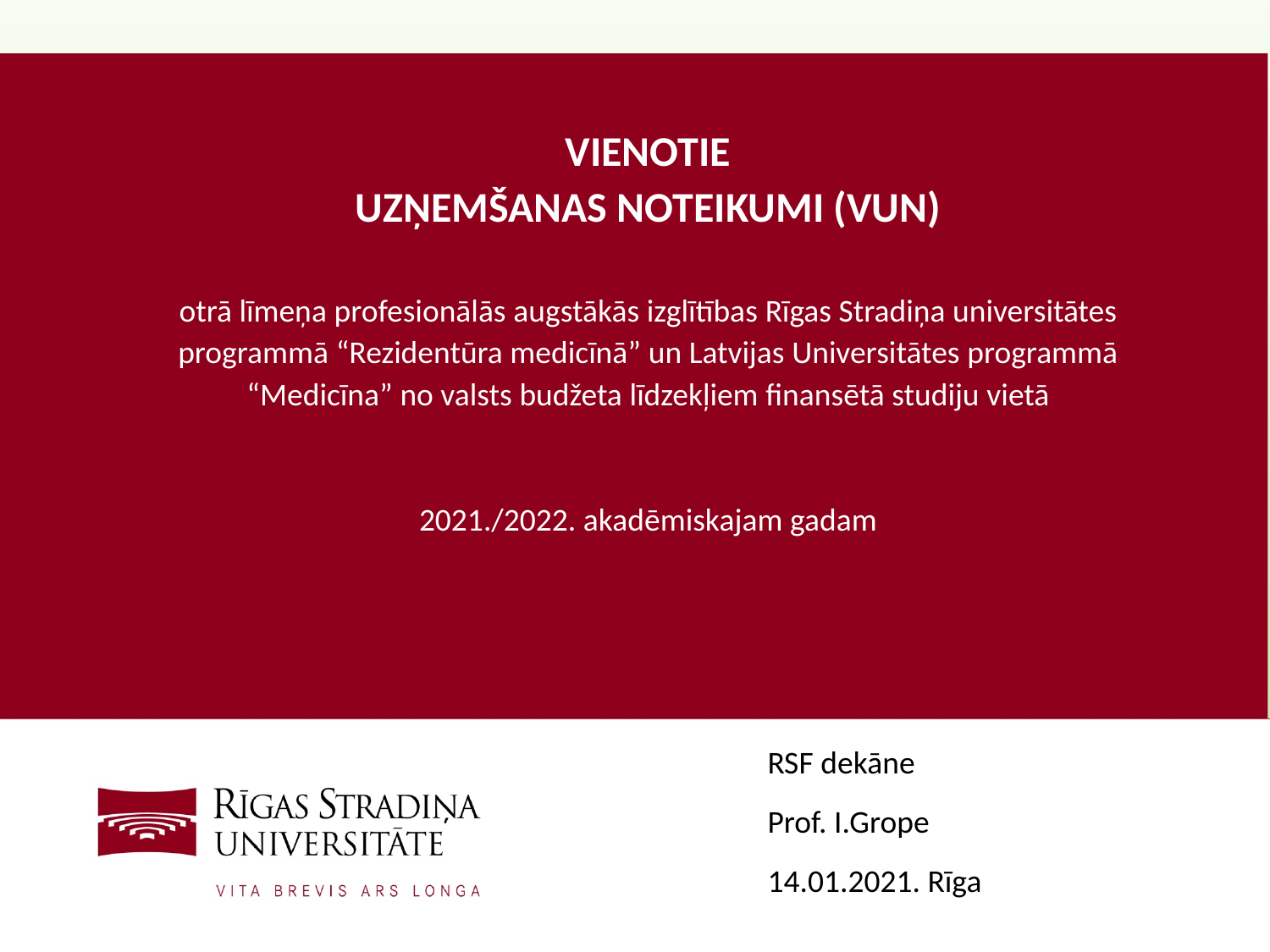

# VIENOTIE Uzņemšanas noteikumi (VUN)   otrā līmeņa profesionālās augstākās izglītības Rīgas Stradiņa universitātes programmā “Rezidentūra medicīnā” un Latvijas Universitātes programmā “Medicīna” no valsts budžeta līdzekļiem finansētā studiju vietā   2021./2022. akadēmiskajam gadam
RSF dekāne
Prof. I.Grope
14.01.2021. Rīga